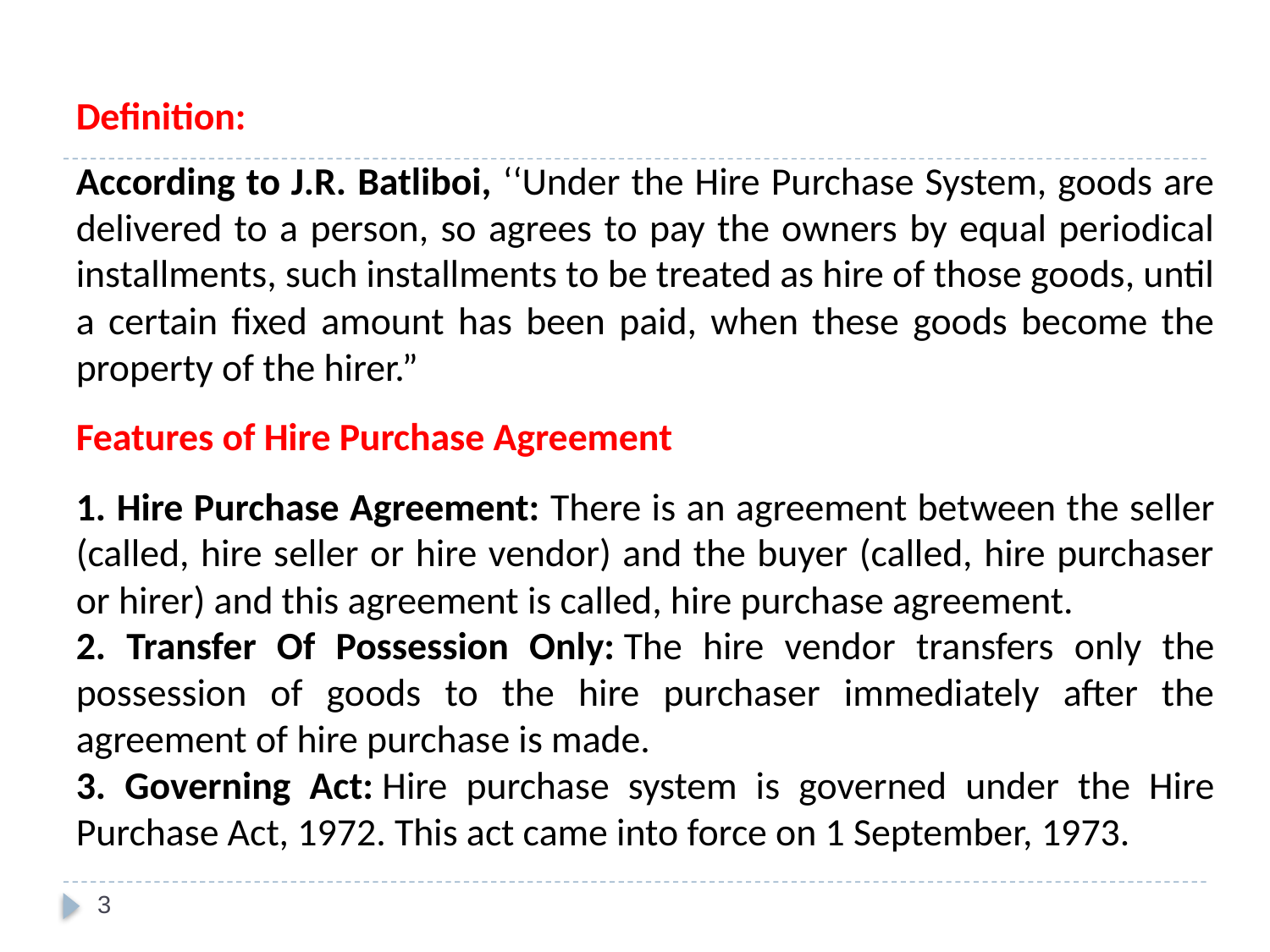

Definition:

According to J.R. Batliboi, ‘‘Under the Hire Purchase System, goods are delivered to a person, so agrees to pay the owners by equal periodical installments, such installments to be treated as hire of those goods, until a certain fixed amount has been paid, when these goods become the property of the hirer.”

Features of Hire Purchase Agreement

1. Hire Purchase Agreement: There is an agreement between the seller (called, hire seller or hire vendor) and the buyer (called, hire purchaser or hirer) and this agreement is called, hire purchase agreement.
2. Transfer Of Possession Only: The hire vendor transfers only the possession of goods to the hire purchaser immediately after the agreement of hire purchase is made.
3. Governing Act: Hire purchase system is governed under the Hire Purchase Act, 1972. This act came into force on 1 September, 1973.
3